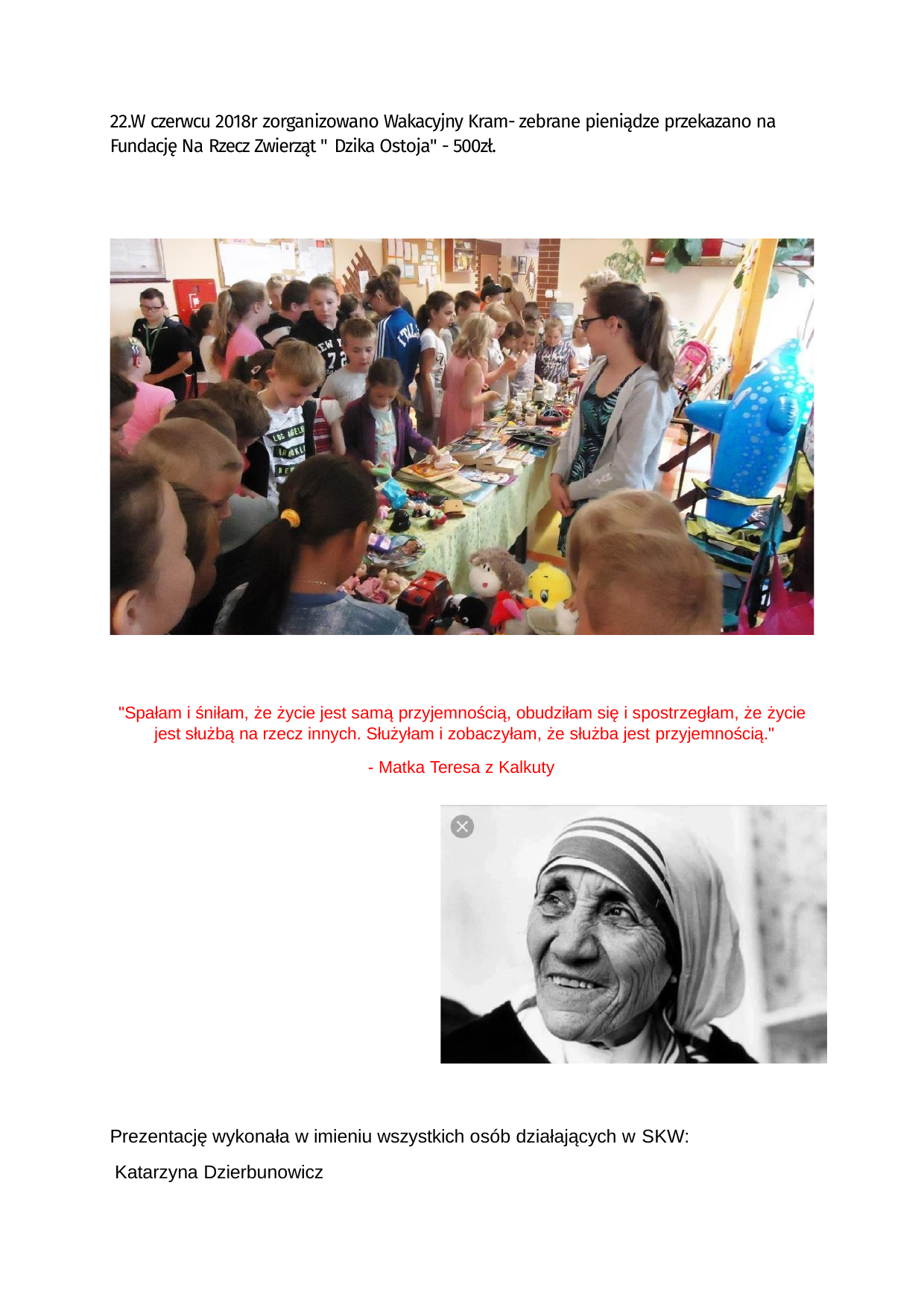

22.W czerwcu 2018r zorganizowano Wakacyjny Kram- zebrane pieniądze przekazano na  Fundację Na Rzecz Zwierząt " Dzika Ostoja" - 500zł.

"Spałam i śniłam, że życie jest samą przyjemnością, obudziłam się i spostrzegłam, że życie  jest służbą na rzecz innych. Służyłam i zobaczyłam, że służba jest przyjemnością."
- Matka Teresa z Kalkuty

Prezentację wykonała w imieniu wszystkich osób działających w SKW:
Katarzyna Dzierbunowicz